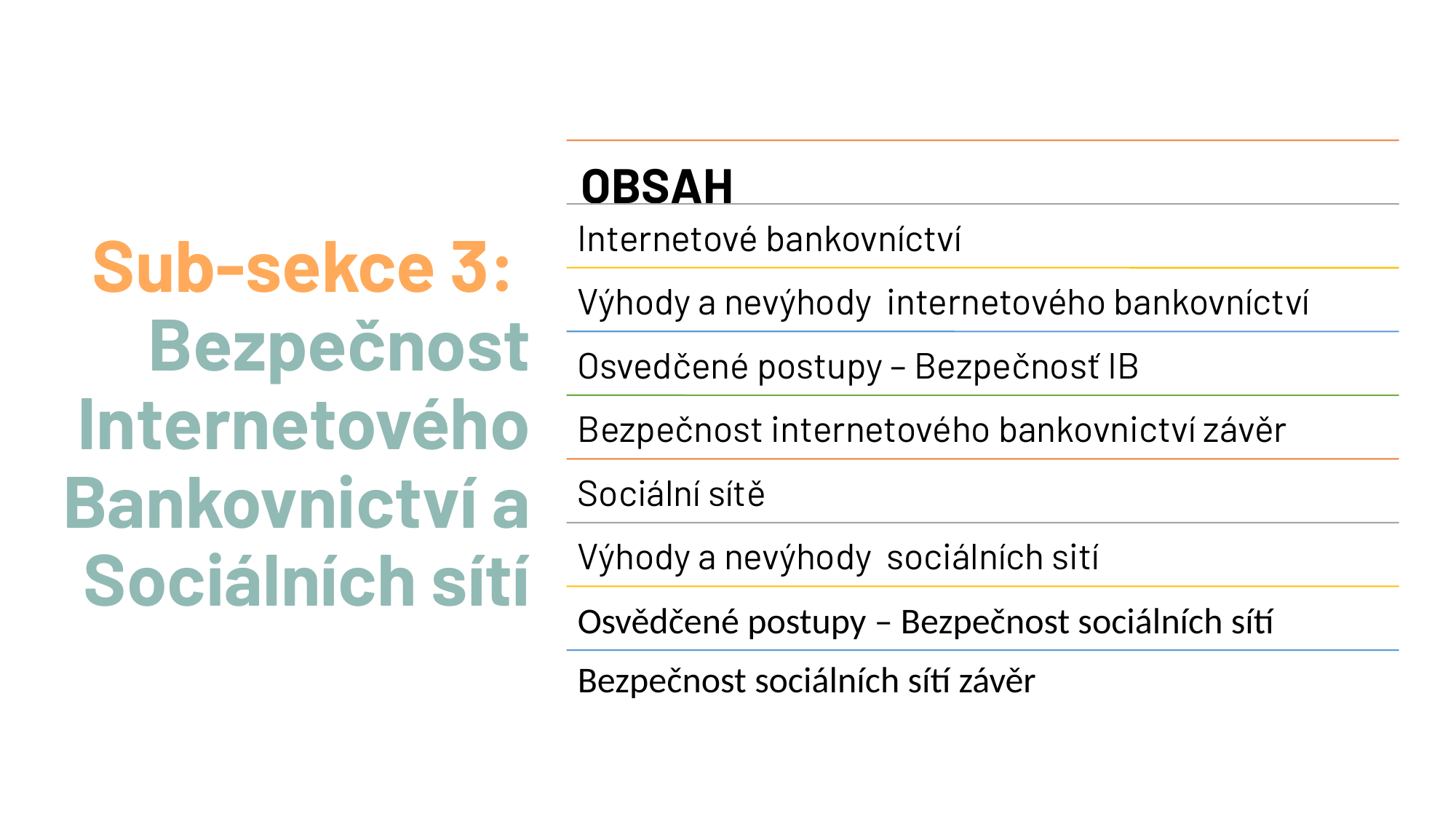

# Sub-sekce 3: Bezpečnost Internetového Bankovnictví a Sociálních sítí
OBSAH
Internetové bankovníctví
Výhody a nevýhody  internetového bankovníctví
Osvedčené postupy – Bezpečnosť IB
Bezpečnost internetového bankovnictví závěr
Sociální sítě
Výhody a nevýhody  sociálních sití
Osvědčené postupy – Bezpečnost sociálních sítí
Bezpečnost sociálních sítí závěr